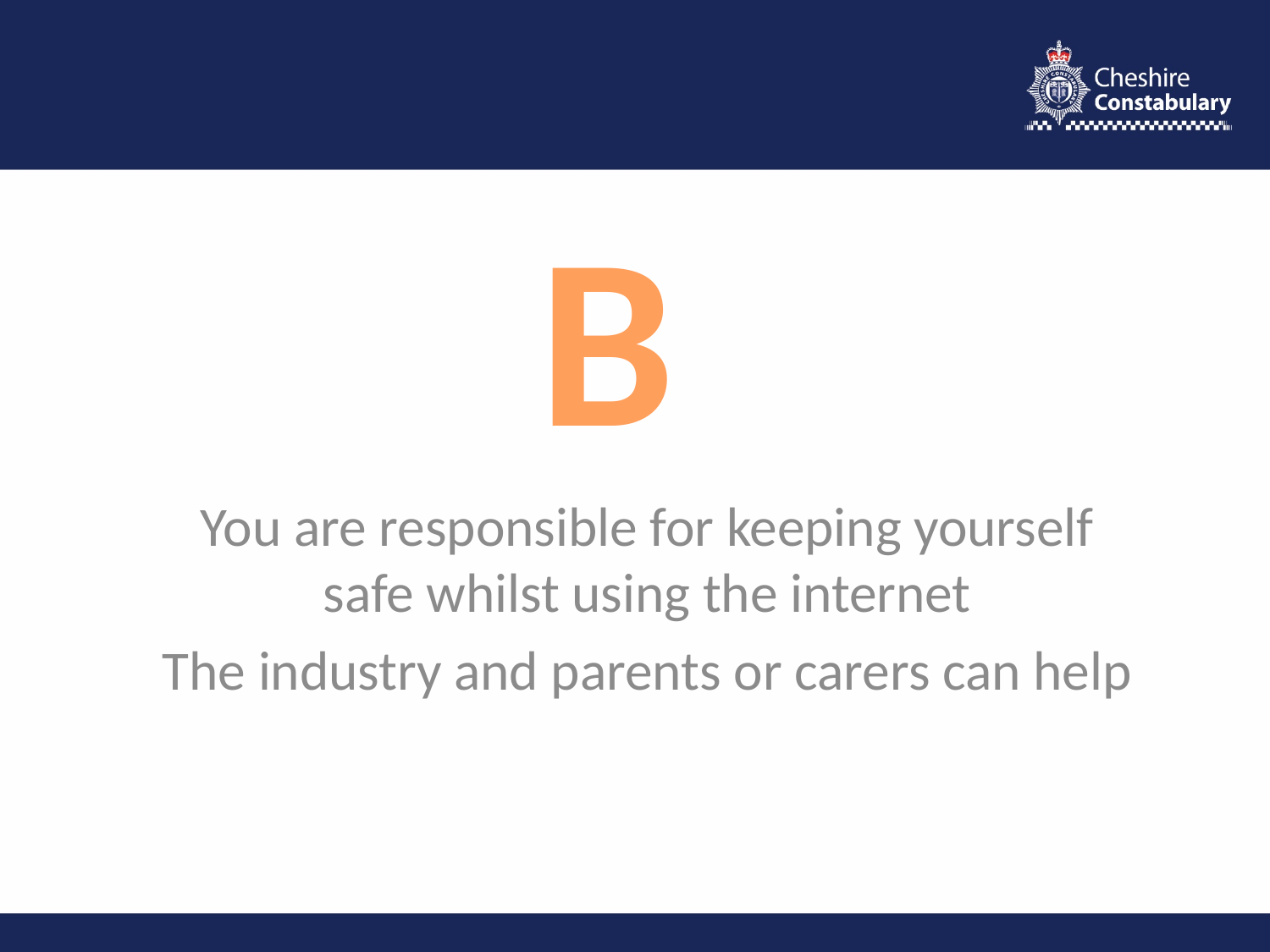

B
You are responsible for keeping yourself safe whilst using the internet
The industry and parents or carers can help